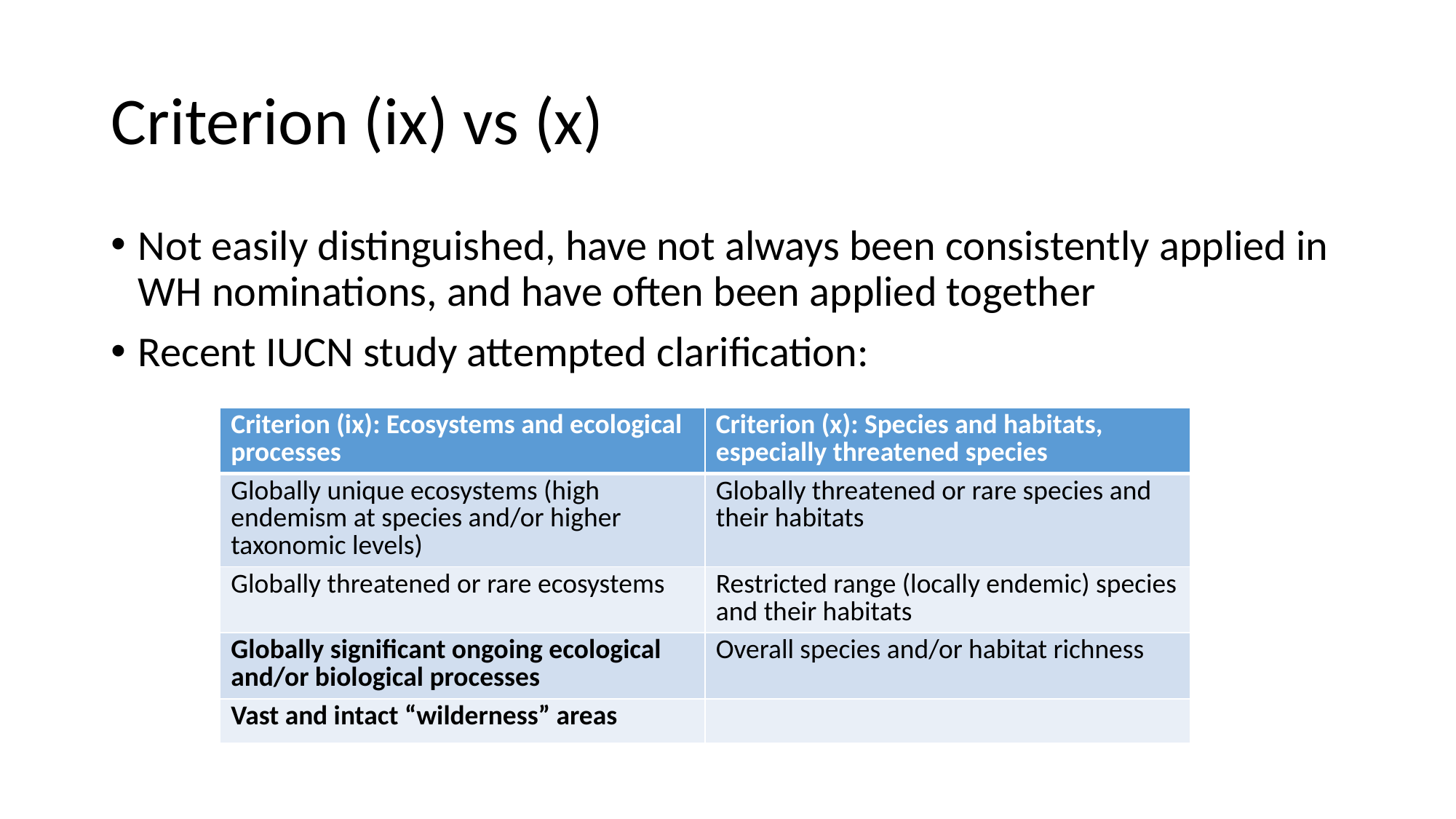

# Criterion (ix) vs (x)
Not easily distinguished, have not always been consistently applied in WH nominations, and have often been applied together
Recent IUCN study attempted clarification:

| Criterion (ix): Ecosystems and ecological processes | Criterion (x): Species and habitats, especially threatened species |
| --- | --- |
| Globally unique ecosystems (high endemism at species and/or higher taxonomic levels) | Globally threatened or rare species and their habitats |
| Globally threatened or rare ecosystems | Restricted range (locally endemic) species and their habitats |
| Globally significant ongoing ecological and/or biological processes | Overall species and/or habitat richness |
| Vast and intact “wilderness” areas |  |